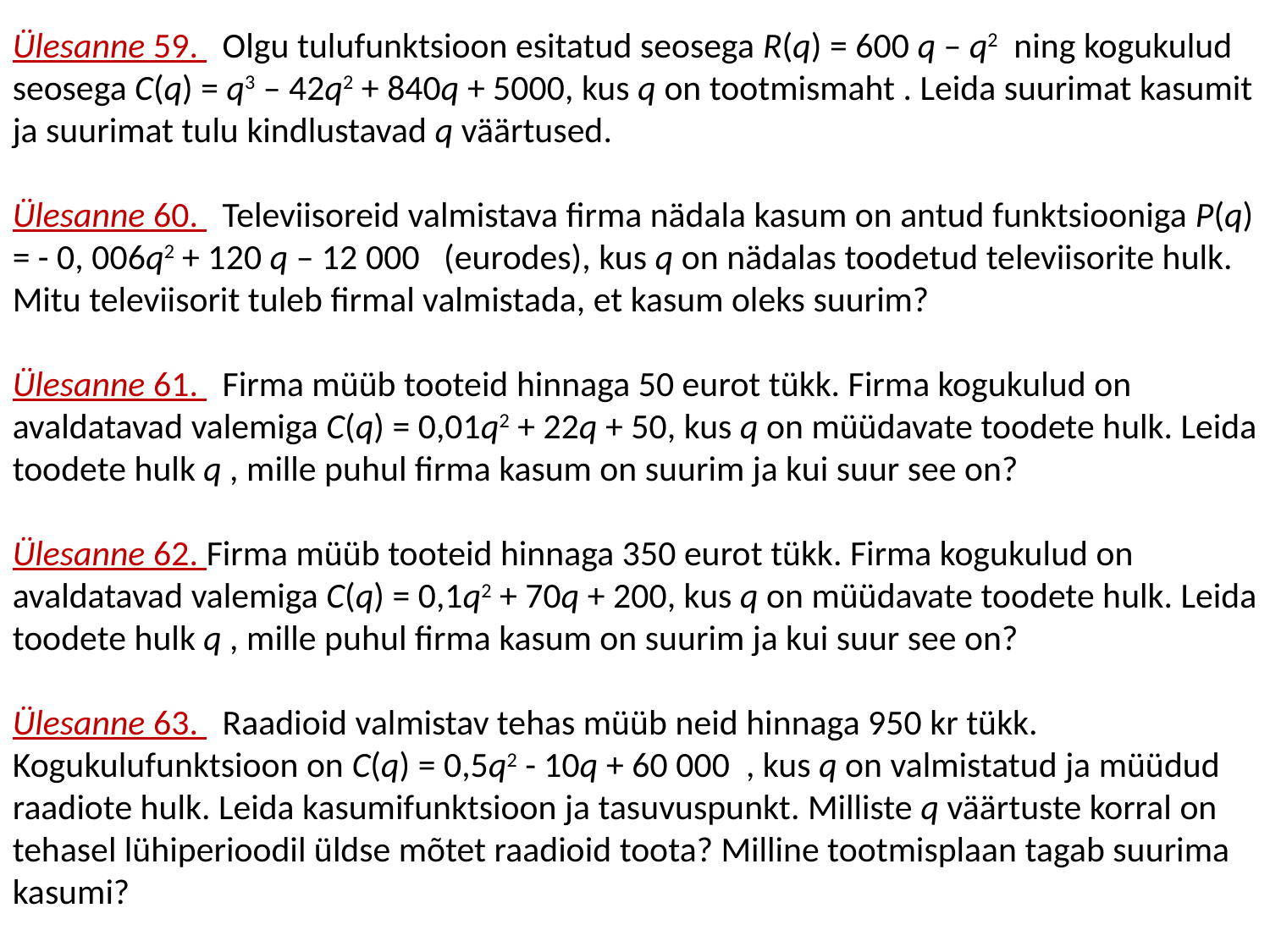

Ülesanne 59.   Olgu tulufunktsioon esitatud seosega R(q) = 600 q – q2  ning kogukulud seosega C(q) = q3 – 42q2 + 840q + 5000, kus q on tootmismaht . Leida suurimat kasumit ja suurimat tulu kindlustavad q väärtused.

Ülesanne 60.   Televiisoreid valmistava firma nädala kasum on antud funktsiooniga P(q) = - 0, 006q2 + 120 q – 12 000   (eurodes), kus q on nädalas toodetud televiisorite hulk. Mitu televiisorit tuleb firmal valmistada, et kasum oleks suurim?

Ülesanne 61.   Firma müüb tooteid hinnaga 50 eurot tükk. Firma kogukulud on avaldatavad valemiga C(q) = 0,01q2 + 22q + 50, kus q on müüdavate toodete hulk. Leida toodete hulk q , mille puhul firma kasum on suurim ja kui suur see on?

Ülesanne 62. Firma müüb tooteid hinnaga 350 eurot tükk. Firma kogukulud on avaldatavad valemiga C(q) = 0,1q2 + 70q + 200, kus q on müüdavate toodete hulk. Leida toodete hulk q , mille puhul firma kasum on suurim ja kui suur see on?

Ülesanne 63.   Raadioid valmistav tehas müüb neid hinnaga 950 kr tükk. Kogukulufunktsioon on C(q) = 0,5q2 - 10q + 60 000  , kus q on valmistatud ja müüdud raadiote hulk. Leida kasumifunktsioon ja tasuvuspunkt. Milliste q väärtuste korral on tehasel lühiperioodil üldse mõtet raadioid toota? Milline tootmisplaan tagab suurima kasumi?